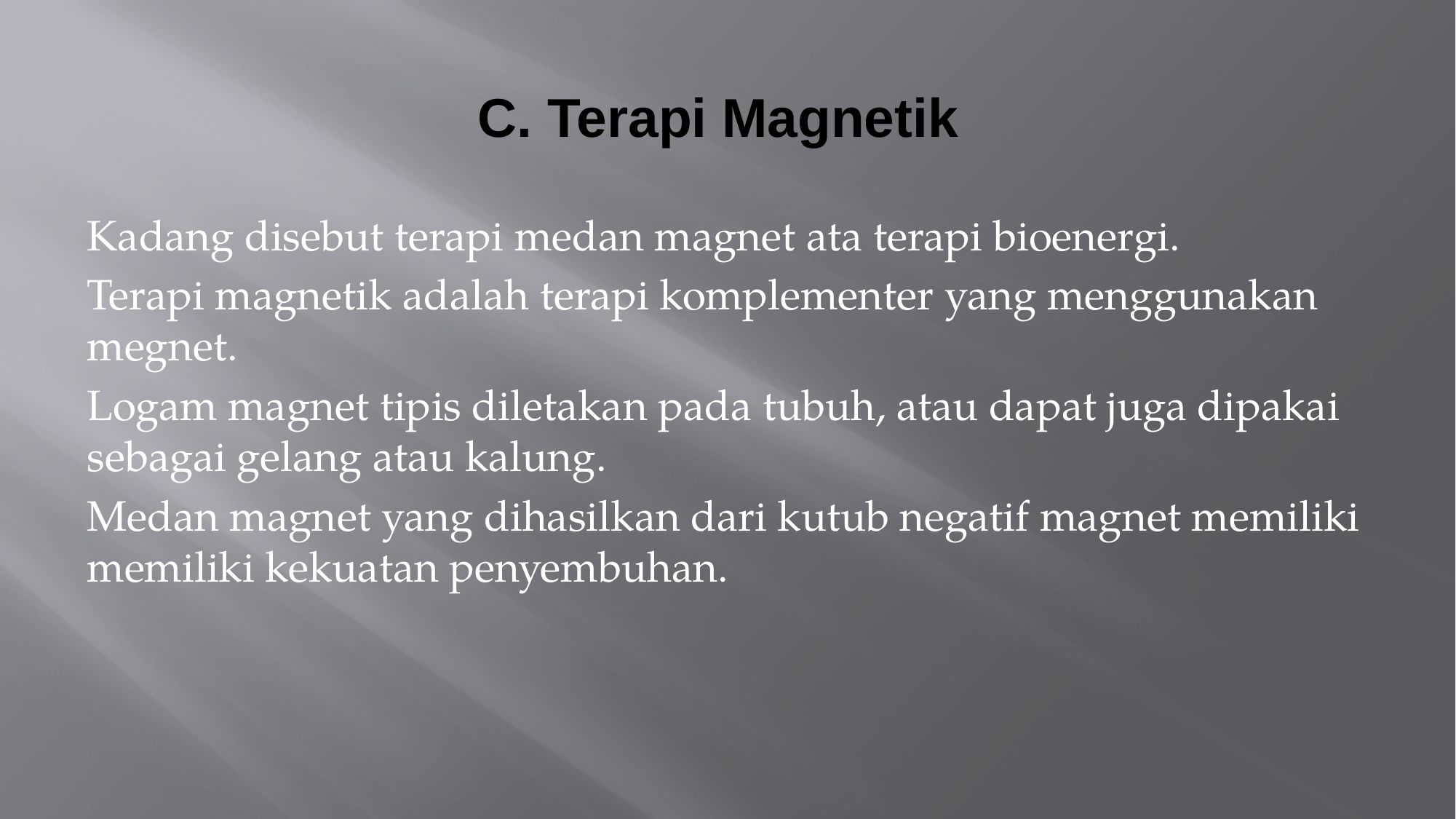

# C. Terapi Magnetik
Kadang disebut terapi medan magnet ata terapi bioenergi.
Terapi magnetik adalah terapi komplementer yang menggunakan megnet.
Logam magnet tipis diletakan pada tubuh, atau dapat juga dipakai sebagai gelang atau kalung.
Medan magnet yang dihasilkan dari kutub negatif magnet memiliki memiliki kekuatan penyembuhan.